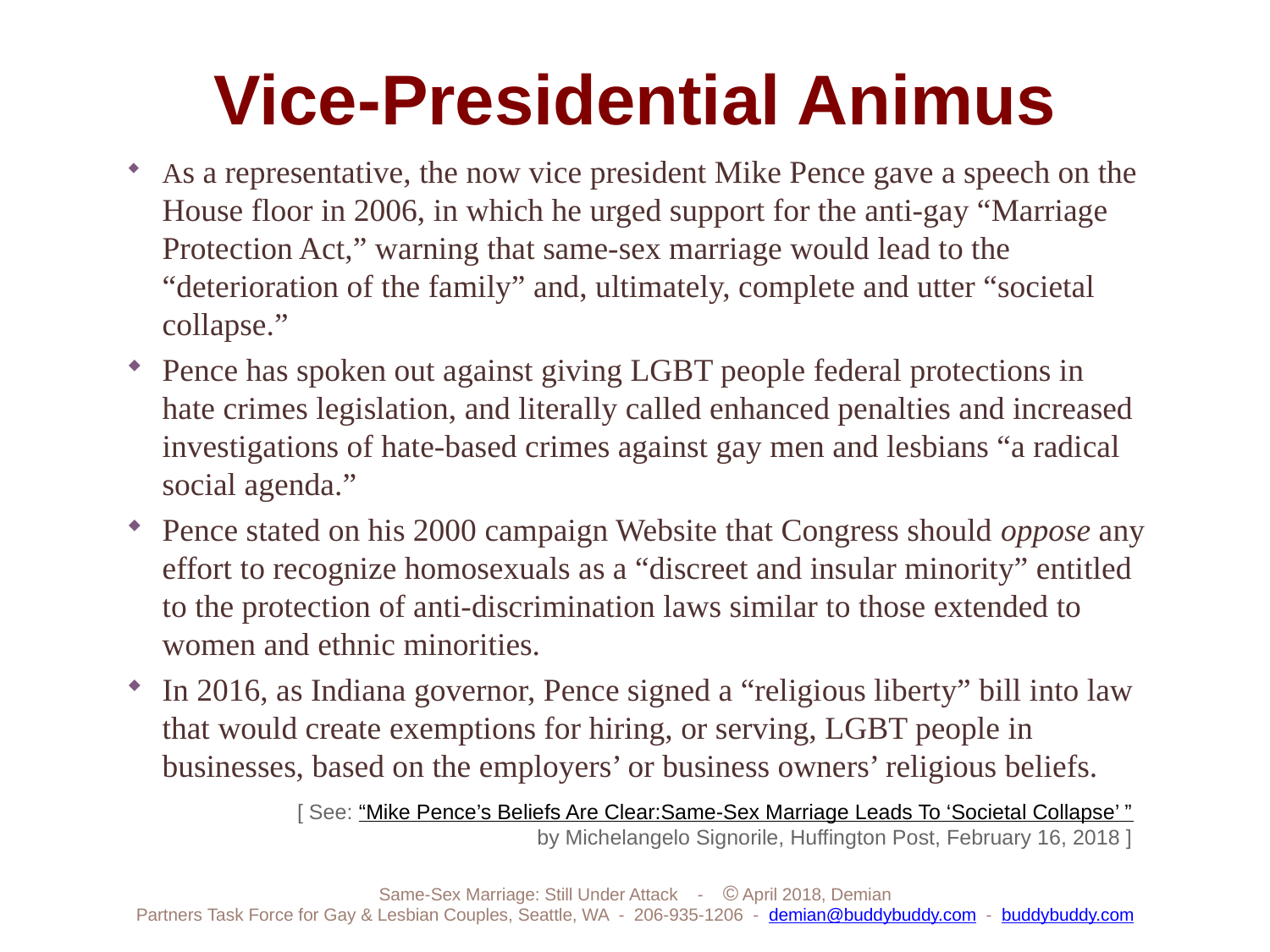

Vice-Presidential Animus
As a representative, the now vice president Mike Pence gave a speech on the House floor in 2006, in which he urged support for the anti-gay “Marriage Protection Act,” warning that same-sex marriage would lead to the “deterioration of the family” and, ultimately, complete and utter “societal collapse.”
Pence has spoken out against giving LGBT people federal protections in hate crimes legislation, and literally called enhanced penalties and increased investigations of hate-based crimes against gay men and lesbians “a radical social agenda.”
Pence stated on his 2000 campaign Website that Congress should oppose any effort to recognize homosexuals as a “discreet and insular minority” entitled to the protection of anti-discrimination laws similar to those extended to women and ethnic minorities.
In 2016, as Indiana governor, Pence signed a “religious liberty” bill into law that would create exemptions for hiring, or serving, LGBT people in businesses, based on the employers’ or business owners’ religious beliefs.
[ See: “Mike Pence’s Beliefs Are Clear:Same-Sex Marriage Leads To ‘Societal Collapse’ ”
by Michelangelo Signorile, Huffington Post, February 16, 2018 ]